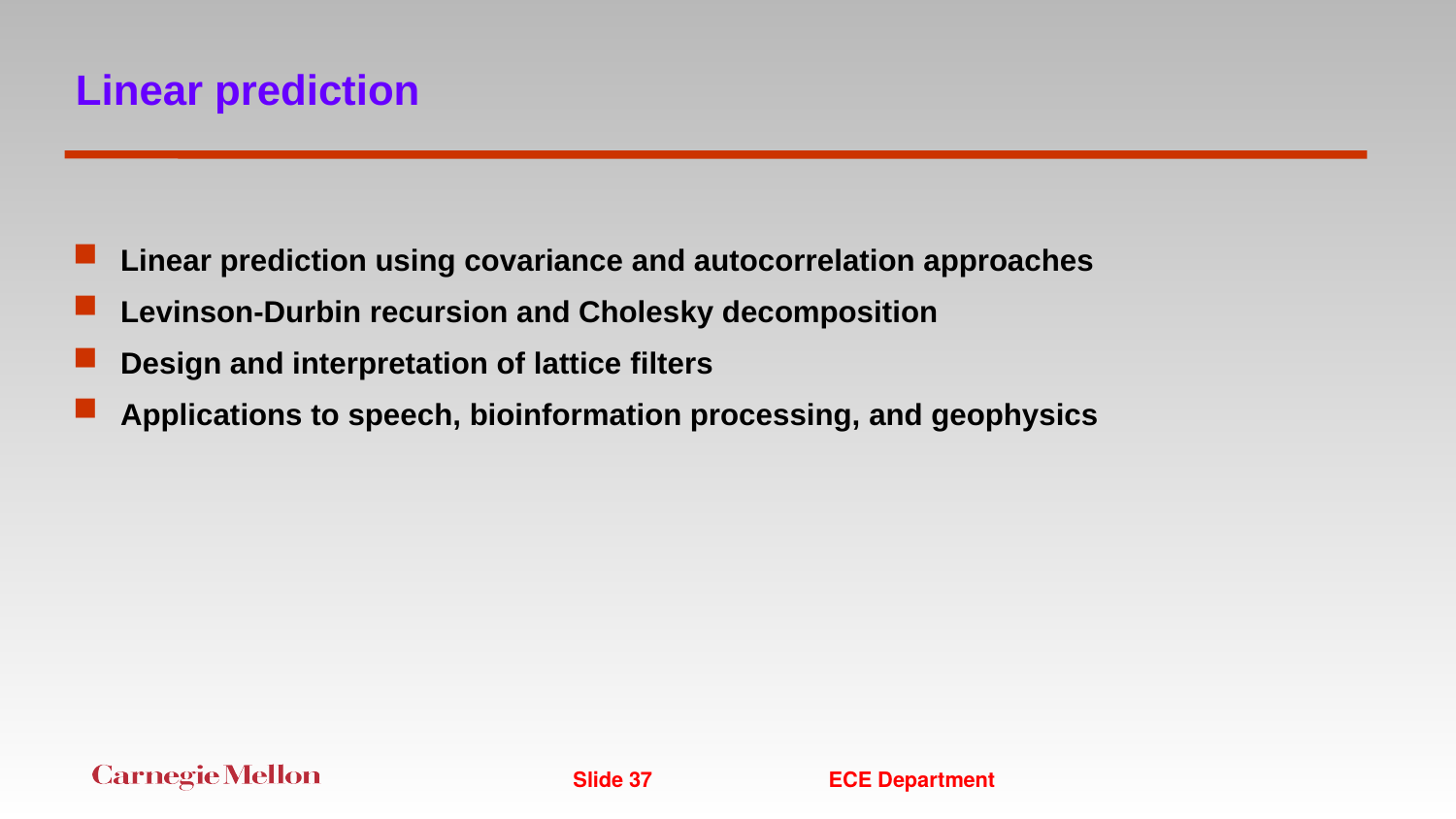

# Linear prediction

Linear prediction using covariance and autocorrelation approaches
Levinson-Durbin recursion and Cholesky decomposition
Design and interpretation of lattice filters
Applications to speech, bioinformation processing, and geophysics